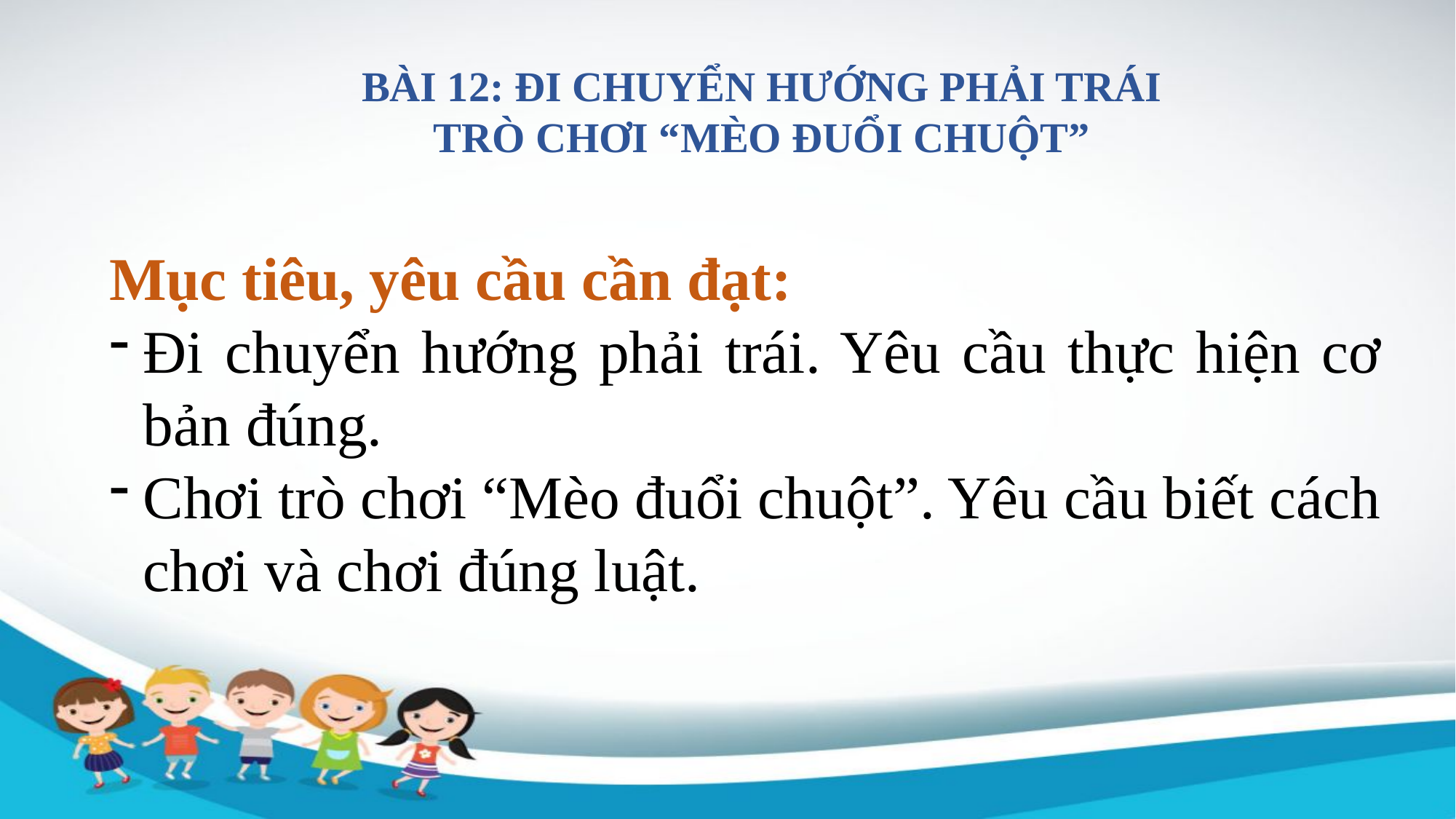

BÀI 12: ĐI CHUYỂN HƯỚNG PHẢI TRÁI
TRÒ CHƠI “MÈO ĐUỔI CHUỘT”
Mục tiêu, yêu cầu cần đạt:
Đi chuyển hướng phải trái. Yêu cầu thực hiện cơ bản đúng.
Chơi trò chơi “Mèo đuổi chuột”. Yêu cầu biết cách chơi và chơi đúng luật.